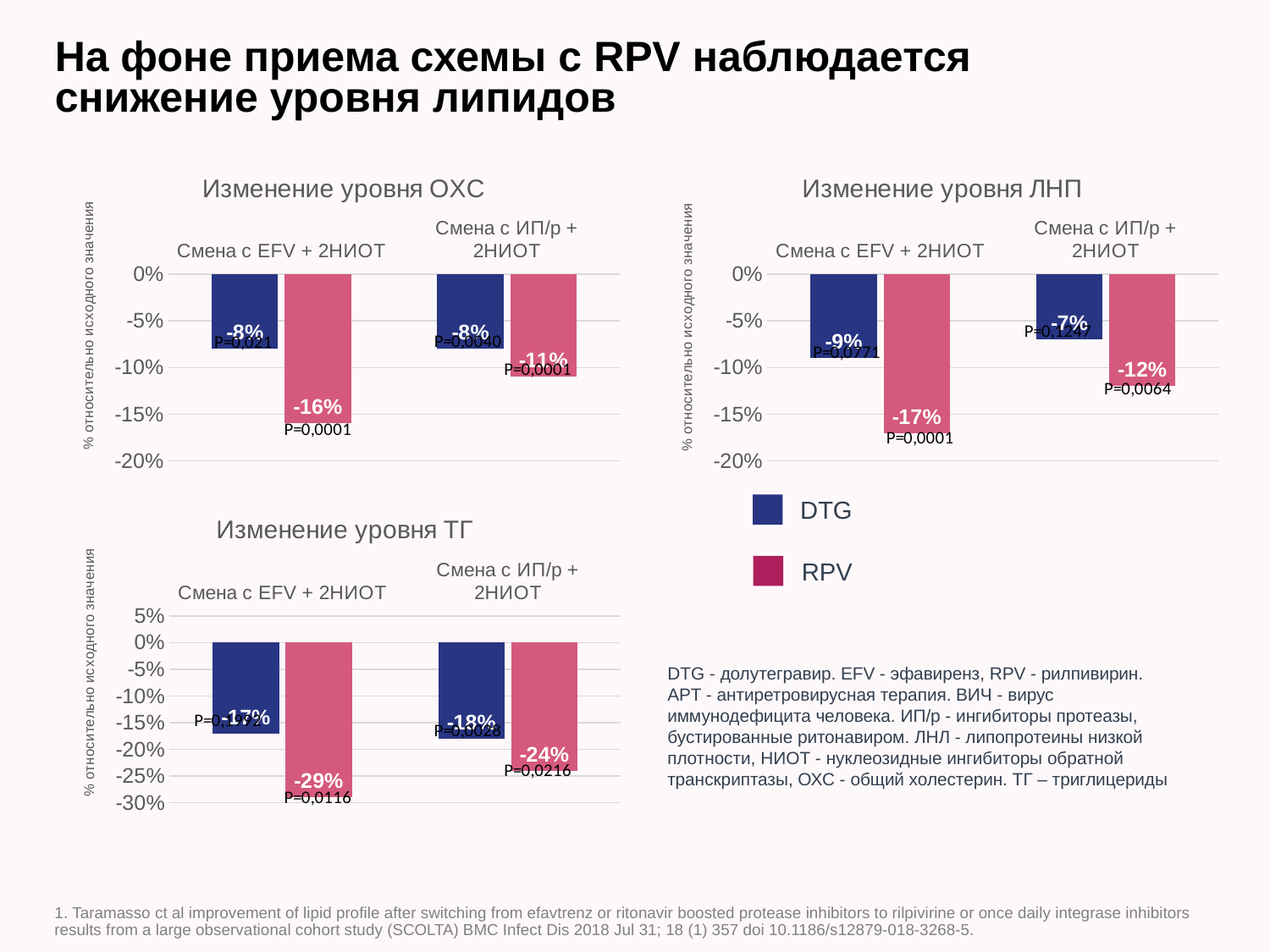

# На фоне приема схемы с RPV наблюдается снижение уровня липидов

### Chart: Изменение уровня ОХС

| Category | DTG | PRV |
|---|---|---|
| Смена с EFV + 2НИОТ | -0.08 | -0.16 |
| Смена с ИП/р + 2НИОТ | -0.08 | -0.11 |

### Chart: Изменение уровня ЛНП

| Category | DTG | PRV |
|---|---|---|
| Смена с EFV + 2НИОТ | -0.09 | -0.17 |
| Смена с ИП/р + 2НИОТ | -0.07 | -0.12 |
DTG

### Chart: Изменение уровня ТГ

| Category | DTG | PRV |
|---|---|---|
| Смена с EFV + 2НИОТ | -0.17 | -0.29 |
| Смена с ИП/р + 2НИОТ | -0.18 | -0.24 |
RPV
DTG - долутегравир. ЕFV - эфавиренз, RPV - рилпивирин.
APT - антиретровирусная терапия. ВИЧ - вирус иммунодефицита человека. ИП/р - ингибиторы протеазы, бустированные ритонавиром. ЛНЛ - липопротеины низкой плотности, НИОТ - нуклеозидные ингибиторы обратной транскриптазы, ОХС - общий холестерин. ТГ – триглицериды
1. Taramasso ct al improvement of lipid profile after switching from efavtrenz or ritonavir boosted protease inhibitors to rilpivirine or once daily integrase inhibitors results from a large observational cohort study (SCOLTA) BMC Infect Dis 2018 Jul 31; 18 (1) 357 doi 10.1186/s12879-018-3268-5.